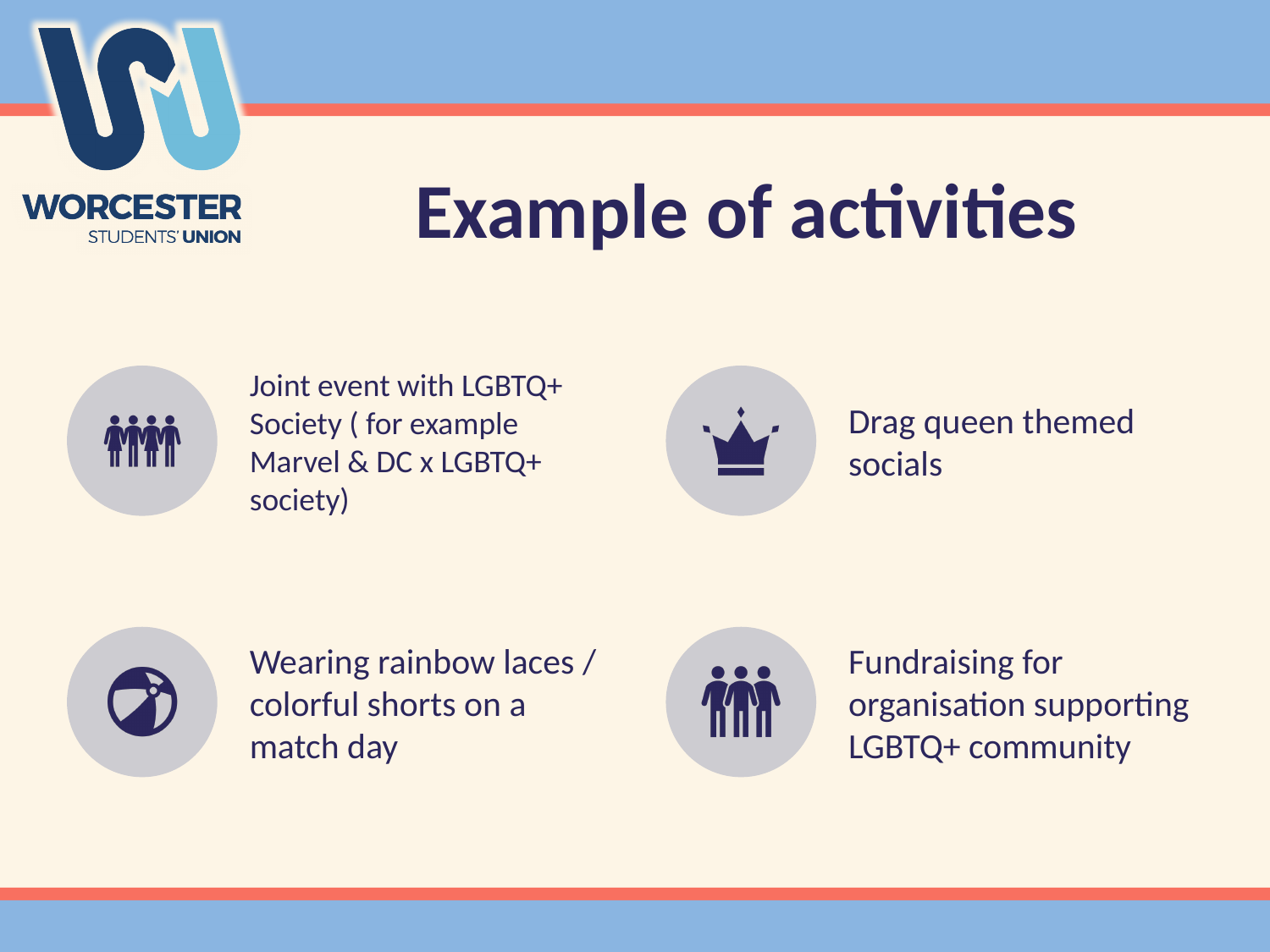

# Example of activities
Joint event with LGBTQ+ Society ( for example Marvel & DC x LGBTQ+ society)
Drag queen themed socials
Wearing rainbow laces / colorful shorts on a match day
Fundraising for organisation supporting LGBTQ+ community